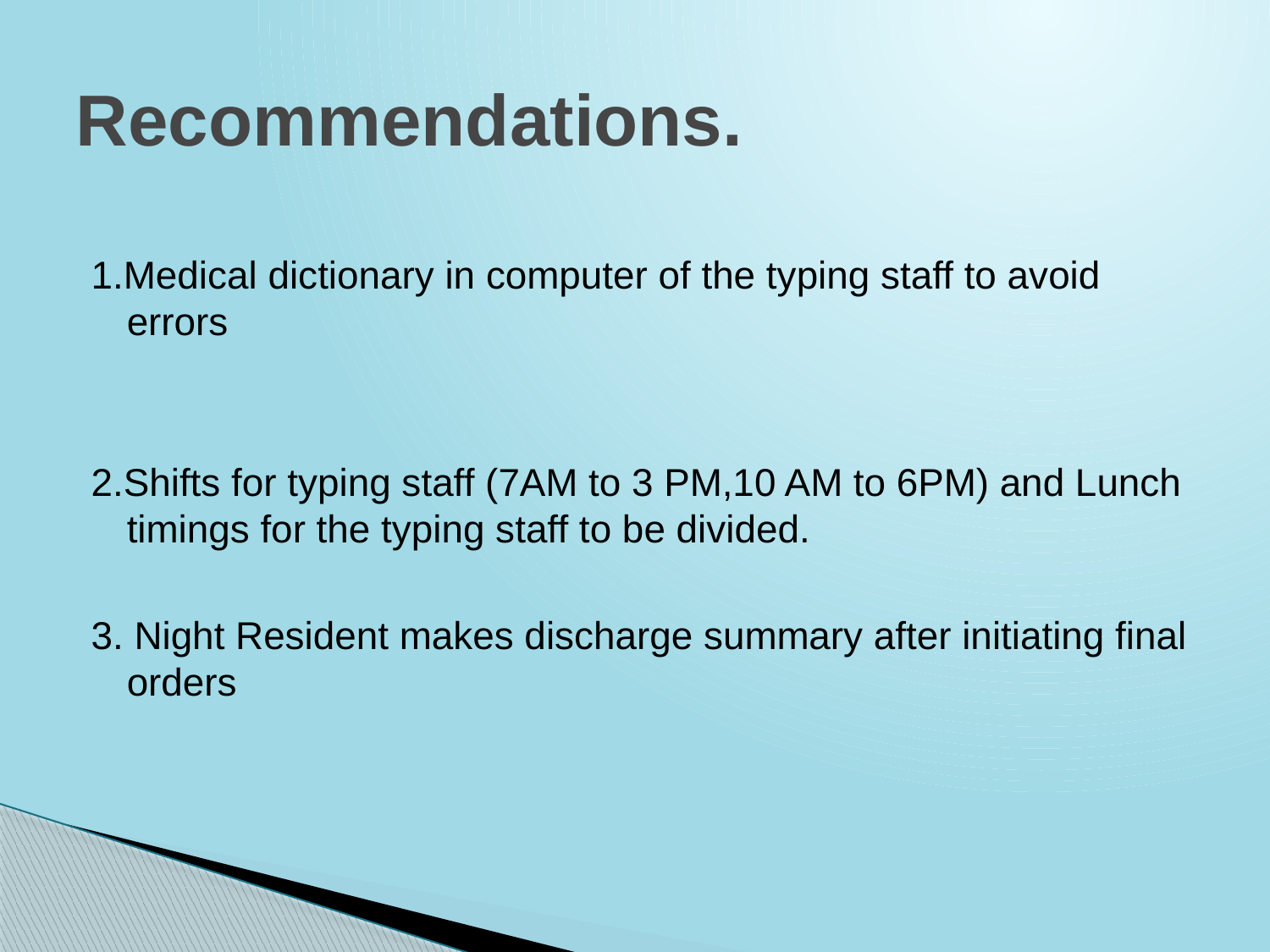

# Recommendations.

1.Medical dictionary in computer of the typing staff to avoid errors

2.Shifts for typing staff (7AM to 3 PM,10 AM to 6PM) and Lunch timings for the typing staff to be divided.

3. Night Resident makes discharge summary after initiating final orders